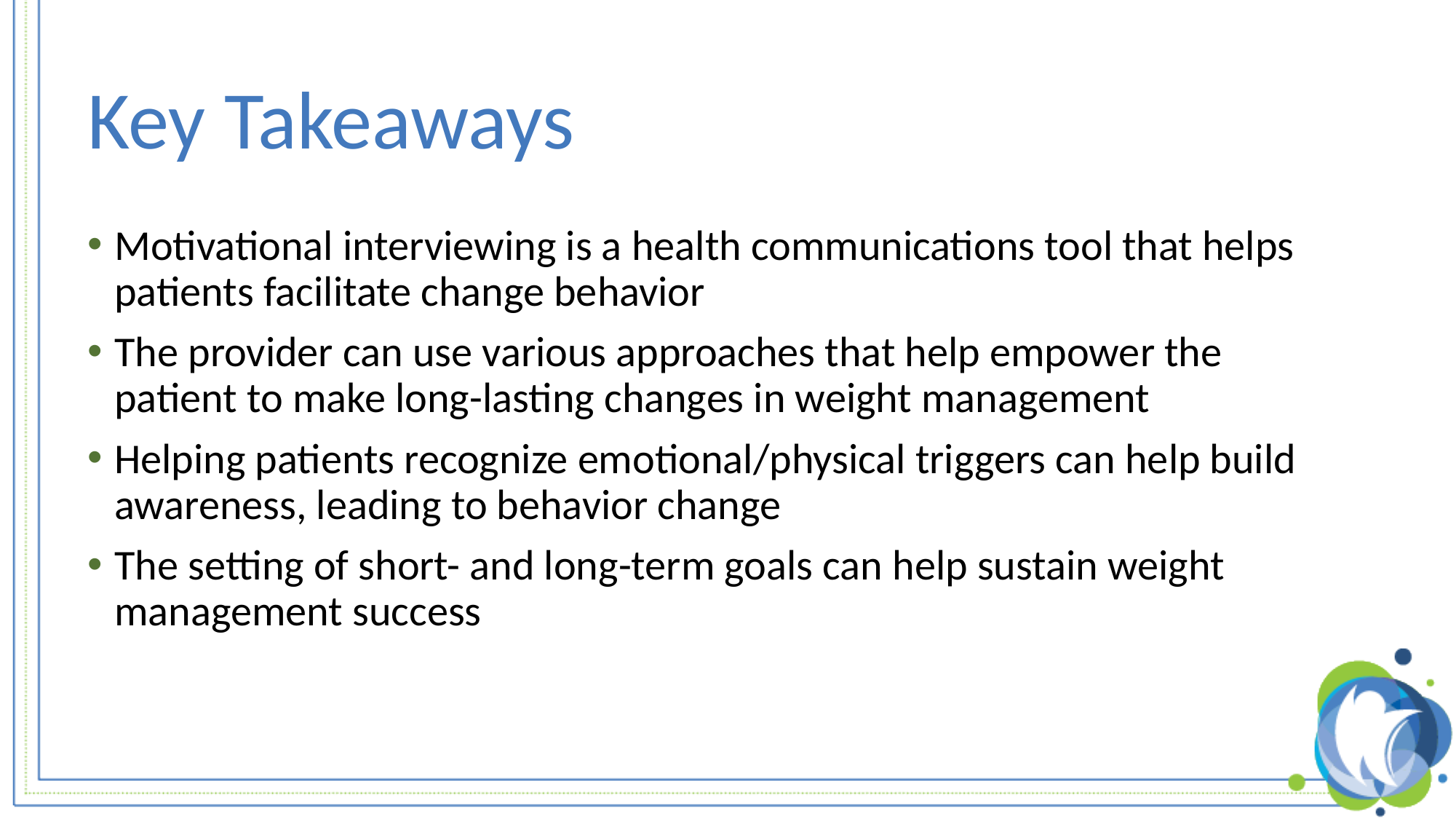

# Key Takeaways
Motivational interviewing is a health communications tool that helps patients facilitate change behavior
The provider can use various approaches that help empower the patient to make long-lasting changes in weight management
Helping patients recognize emotional/physical triggers can help build awareness, leading to behavior change
The setting of short- and long-term goals can help sustain weight management success